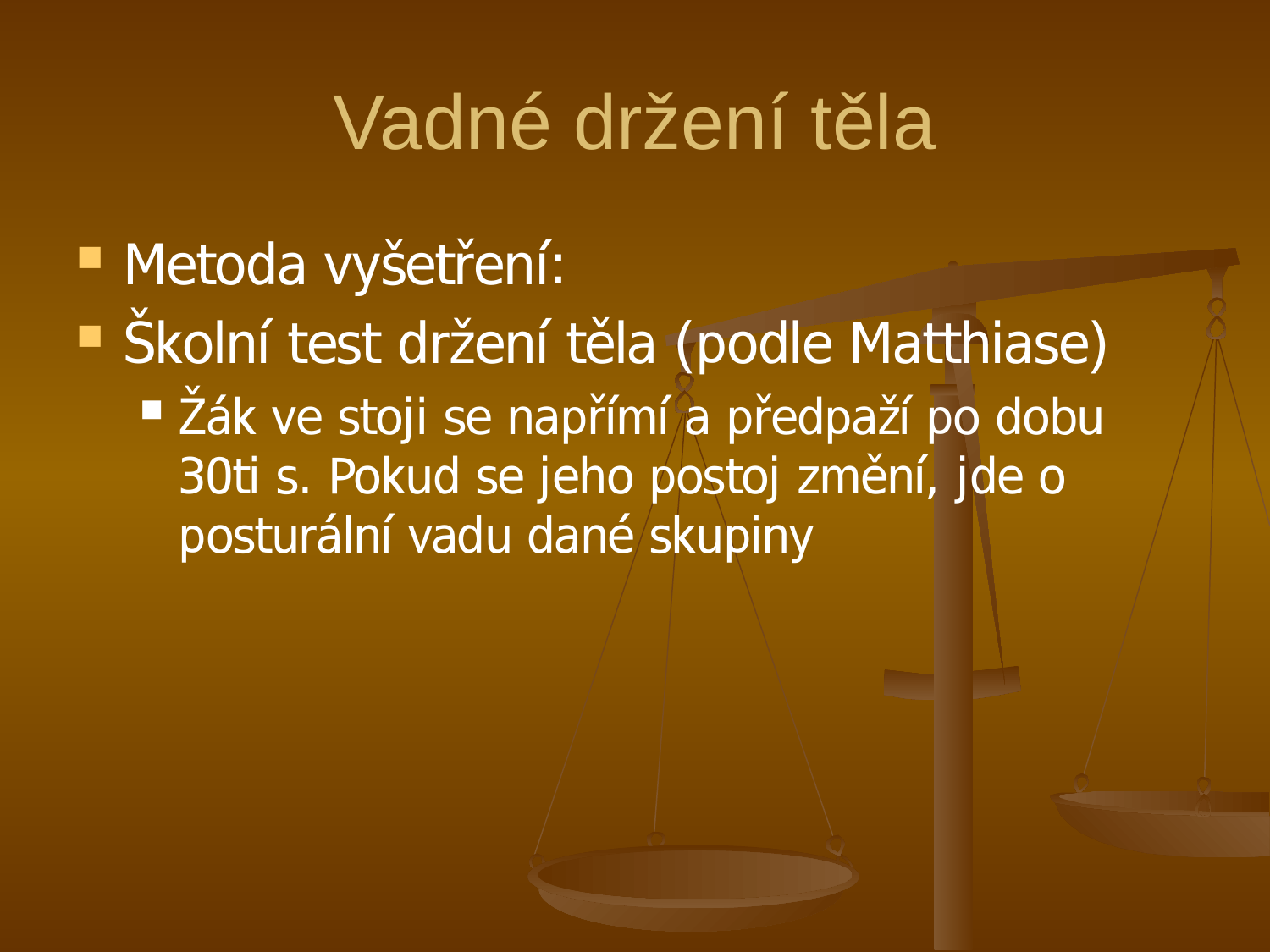

# Vadné držení těla
Metoda vyšetření:
Školní test držení těla (podle Matthiase)
Žák ve stoji se napřímí a předpaží po dobu 30ti s. Pokud se jeho postoj změní, jde o posturální vadu dané skupiny